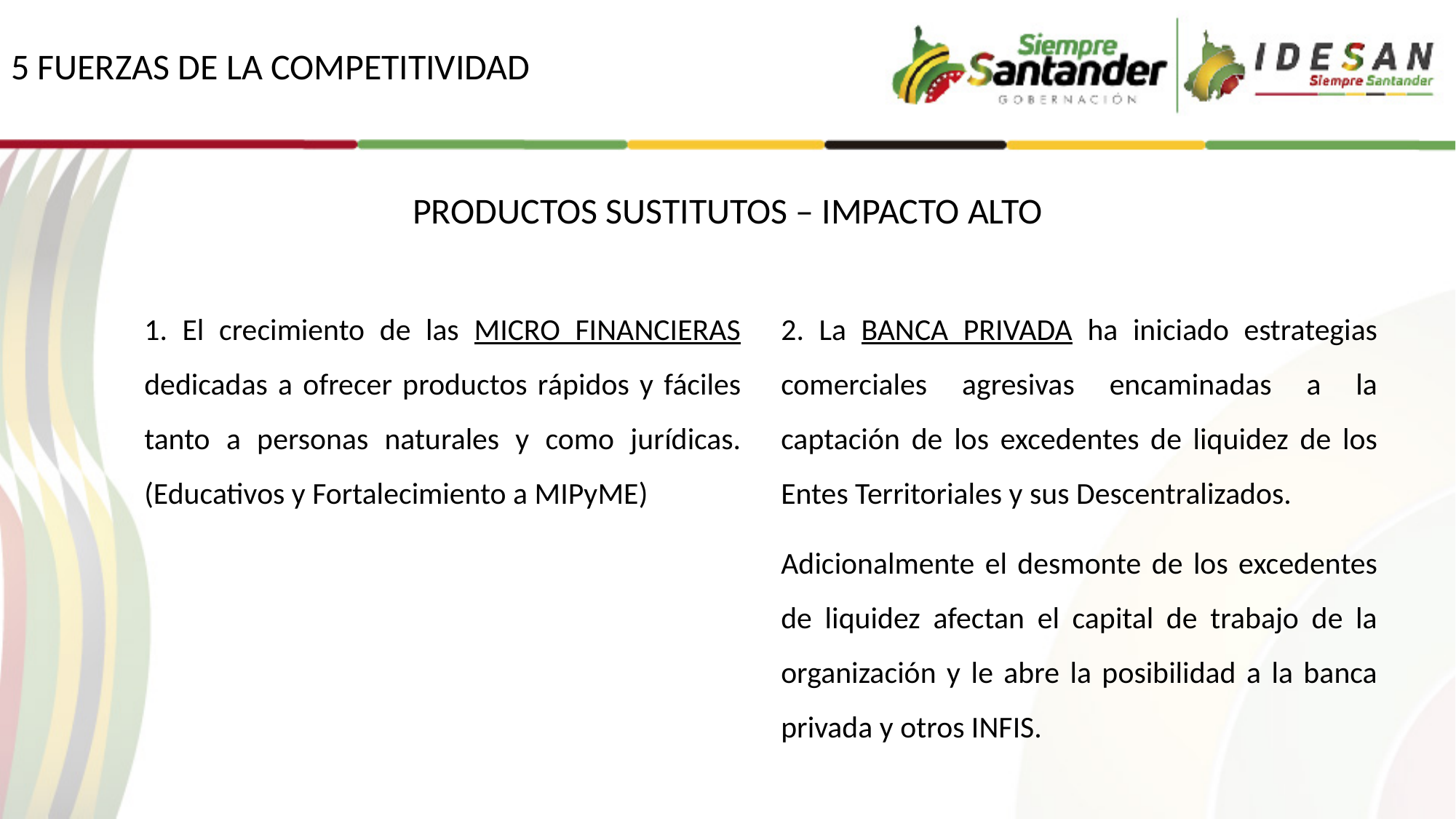

# 5 FUERZAS DE LA COMPETITIVIDAD
PRODUCTOS SUSTITUTOS – IMPACTO ALTO
1. El crecimiento de las MICRO FINANCIERAS dedicadas a ofrecer productos rápidos y fáciles tanto a personas naturales y como jurídicas. (Educativos y Fortalecimiento a MIPyME)
2. La BANCA PRIVADA ha iniciado estrategias comerciales agresivas encaminadas a la captación de los excedentes de liquidez de los Entes Territoriales y sus Descentralizados.
Adicionalmente el desmonte de los excedentes de liquidez afectan el capital de trabajo de la organización y le abre la posibilidad a la banca privada y otros INFIS.